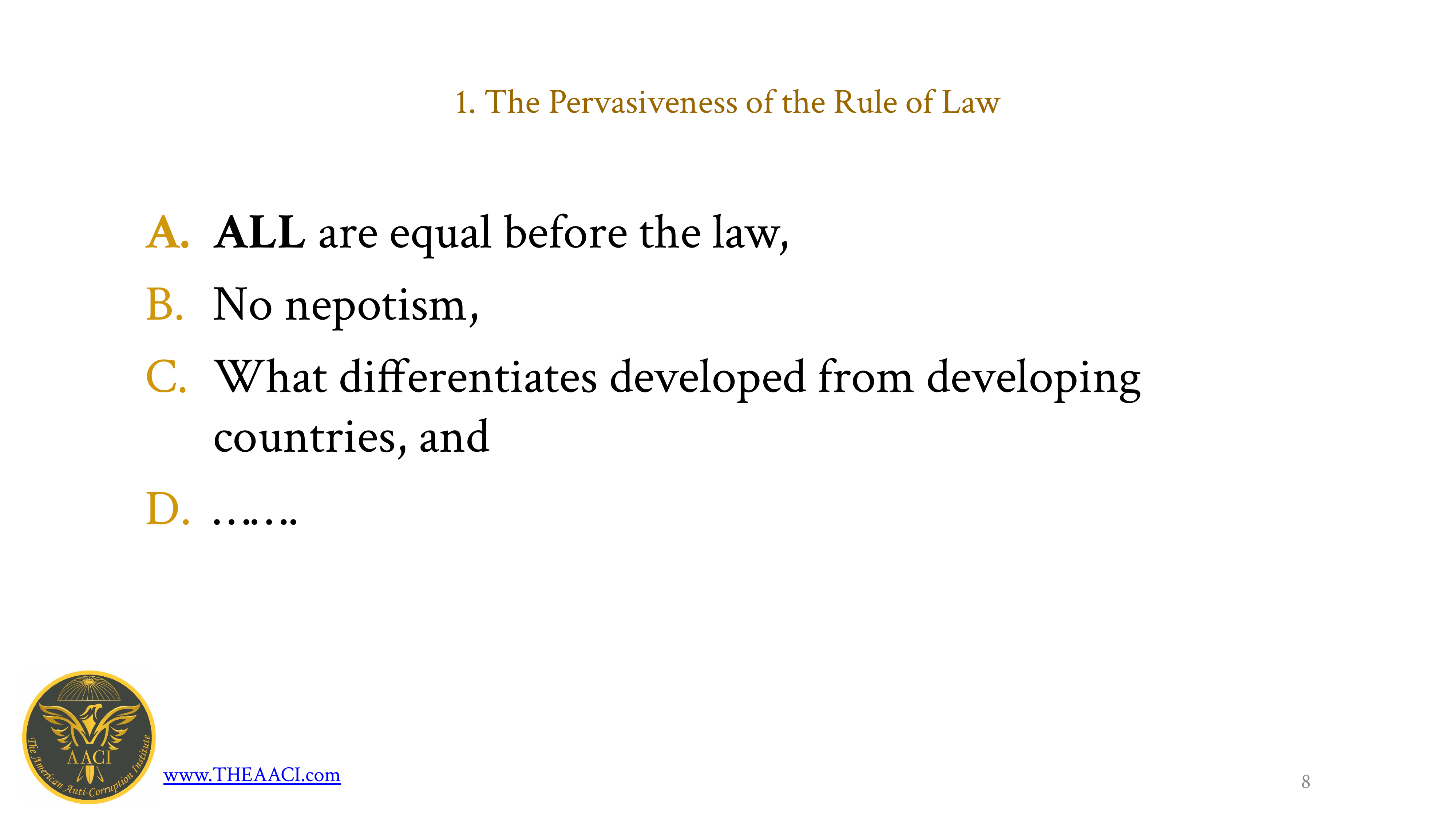

# 1. The Pervasiveness of the Rule of Law
ALL are equal before the law,
No nepotism,
What differentiates developed from developing countries, and
…….

8